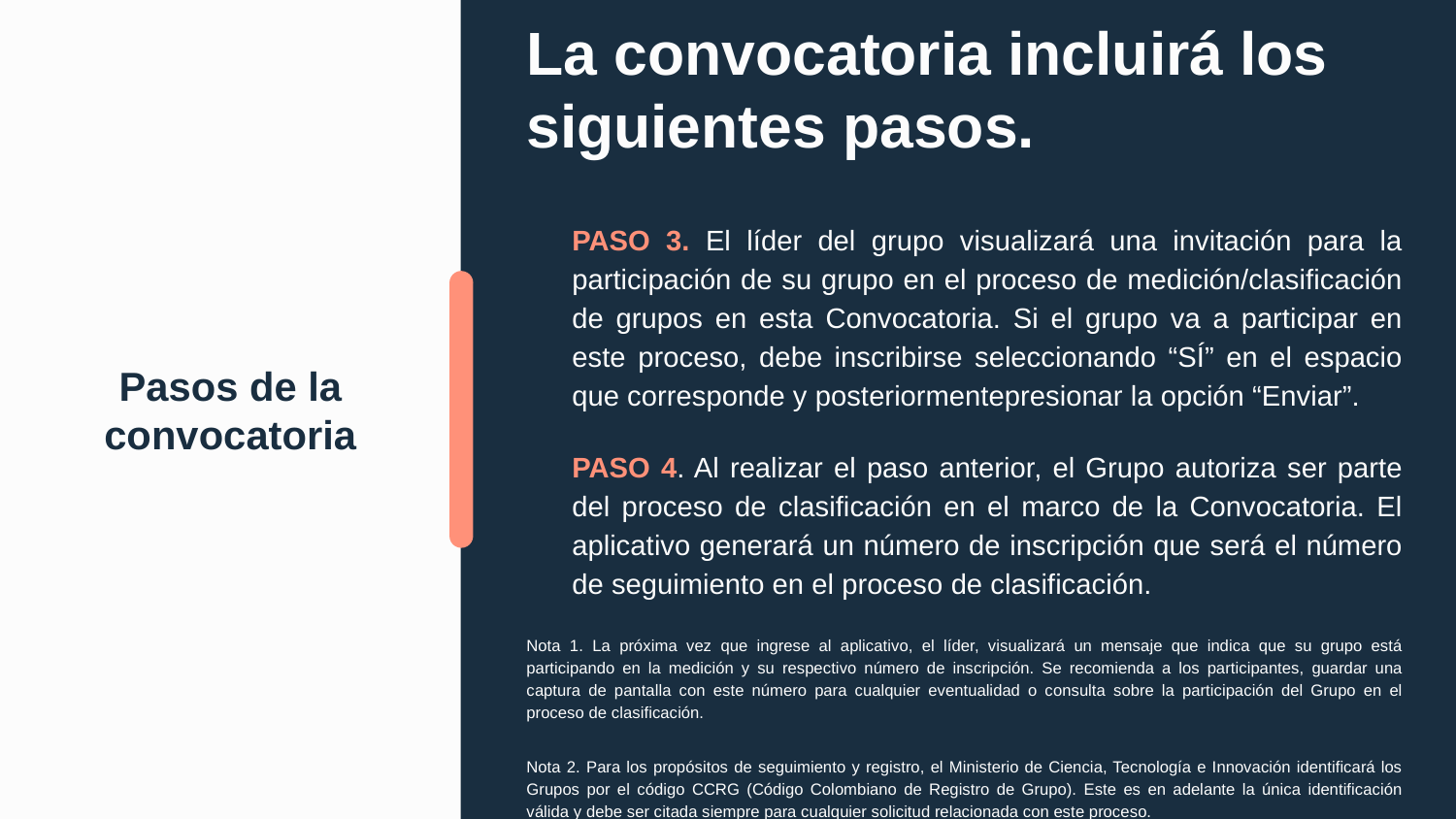

# La convocatoria incluirá los siguientes pasos.
PASO 3. El líder del grupo visualizará una invitación para la participación de su grupo en el proceso de medición/clasificación de grupos en esta Convocatoria. Si el grupo va a participar en este proceso, debe inscribirse seleccionando “SÍ” en el espacio que corresponde y posteriormentepresionar la opción “Enviar”.
PASO 4. Al realizar el paso anterior, el Grupo autoriza ser parte del proceso de clasificación en el marco de la Convocatoria. El aplicativo generará un número de inscripción que será el número de seguimiento en el proceso de clasificación.
Nota 1. La próxima vez que ingrese al aplicativo, el líder, visualizará un mensaje que indica que su grupo está participando en la medición y su respectivo número de inscripción. Se recomienda a los participantes, guardar una captura de pantalla con este número para cualquier eventualidad o consulta sobre la participación del Grupo en el proceso de clasificación.
Nota 2. Para los propósitos de seguimiento y registro, el Ministerio de Ciencia, Tecnología e Innovación identificará los Grupos por el código CCRG (Código Colombiano de Registro de Grupo). Este es en adelante la única identificación válida y debe ser citada siempre para cualquier solicitud relacionada con este proceso.
Pasos de la convocatoria